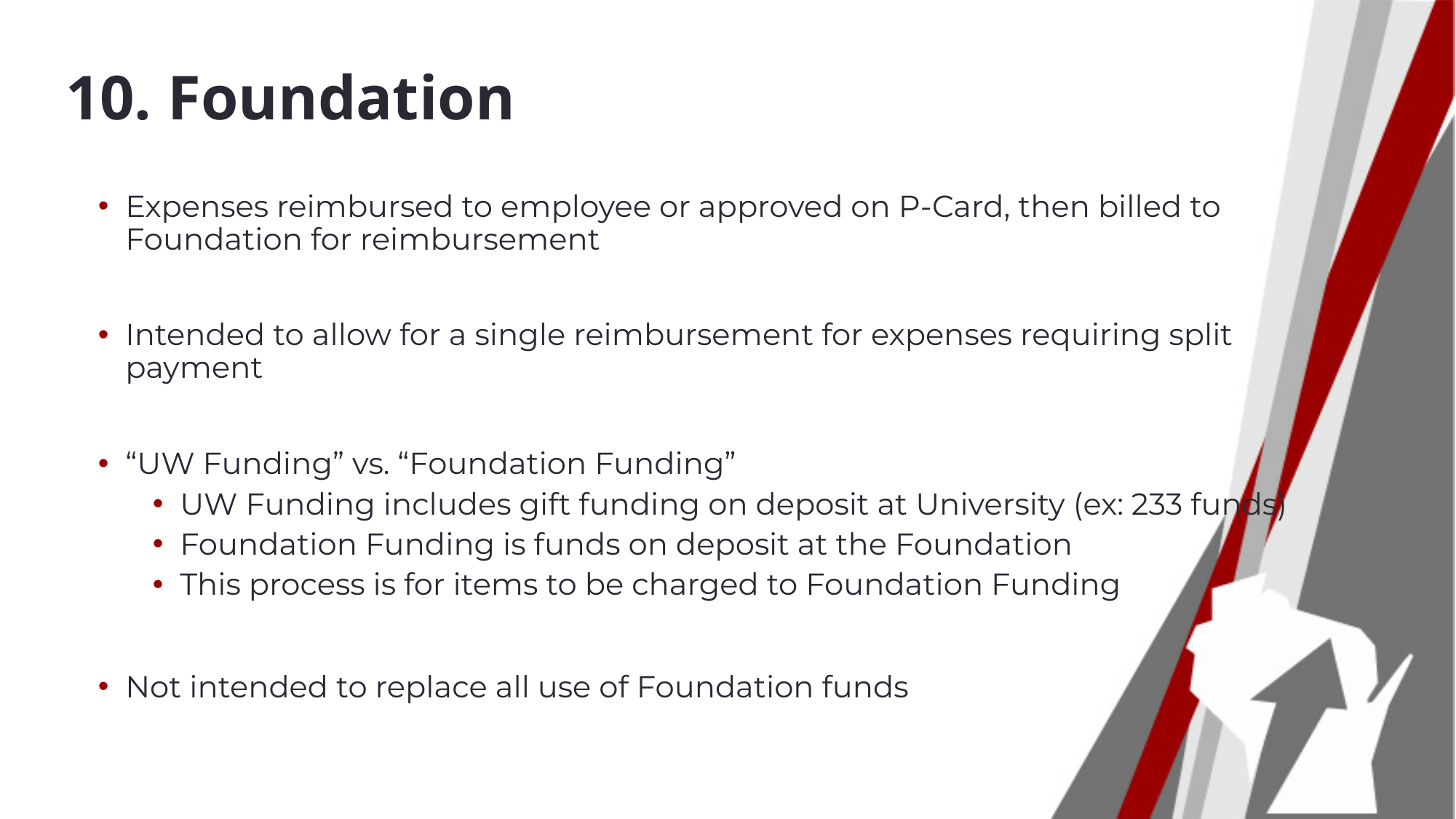

# 10. Foundation
Expenses reimbursed to employee or approved on P-Card, then billed to Foundation for reimbursement

Intended to allow for a single reimbursement for expenses requiring split payment

“UW Funding” vs. “Foundation Funding”
UW Funding includes gift funding on deposit at University (ex: 233 funds)
Foundation Funding is funds on deposit at the Foundation
This process is for items to be charged to Foundation Funding

Not intended to replace all use of Foundation funds